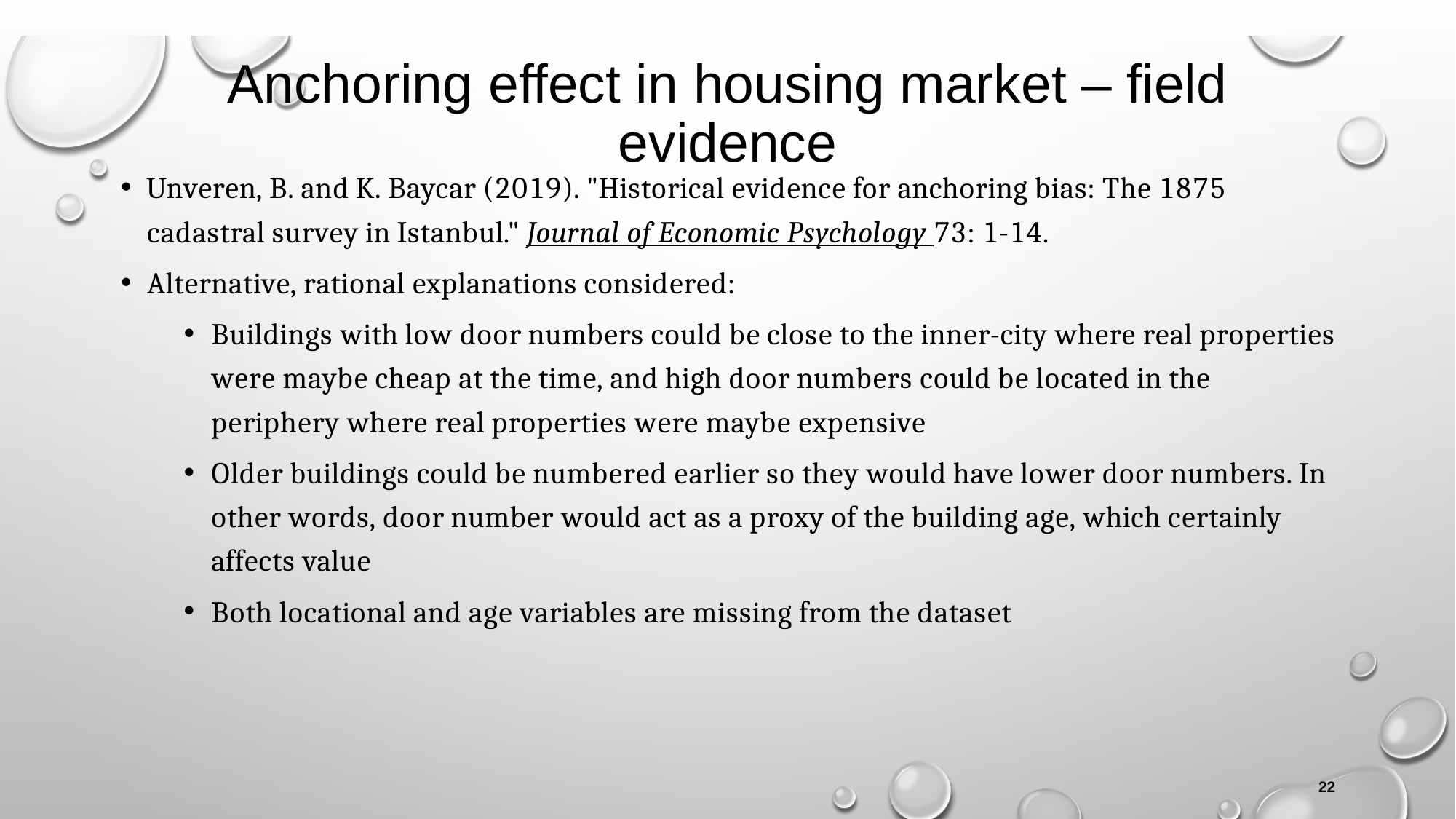

# Anchoring effect in housing market – field evidence
Unveren, B. and K. Baycar (2019). "Historical evidence for anchoring bias: The 1875 cadastral survey in Istanbul." Journal of Economic Psychology 73: 1-14.
Alternative, rational explanations considered:
Buildings with low door numbers could be close to the inner-city where real properties were maybe cheap at the time, and high door numbers could be located in the periphery where real properties were maybe expensive
Older buildings could be numbered earlier so they would have lower door numbers. In other words, door number would act as a proxy of the building age, which certainly affects value
Both locational and age variables are missing from the dataset
22